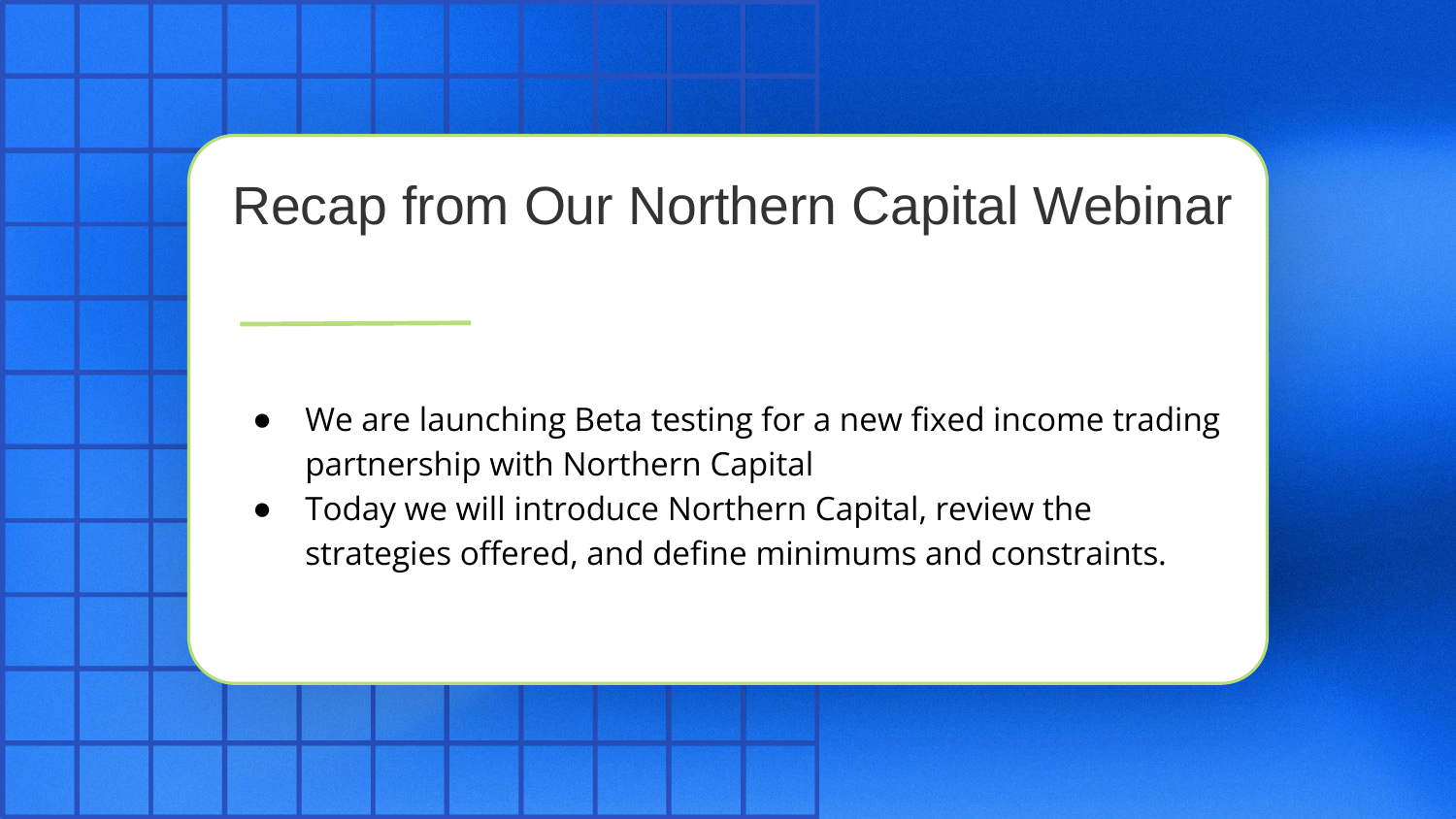

# Recap from Our Northern Capital Webinar
We are launching Beta testing for a new fixed income trading partnership with Northern Capital
Today we will introduce Northern Capital, review the strategies offered, and define minimums and constraints.